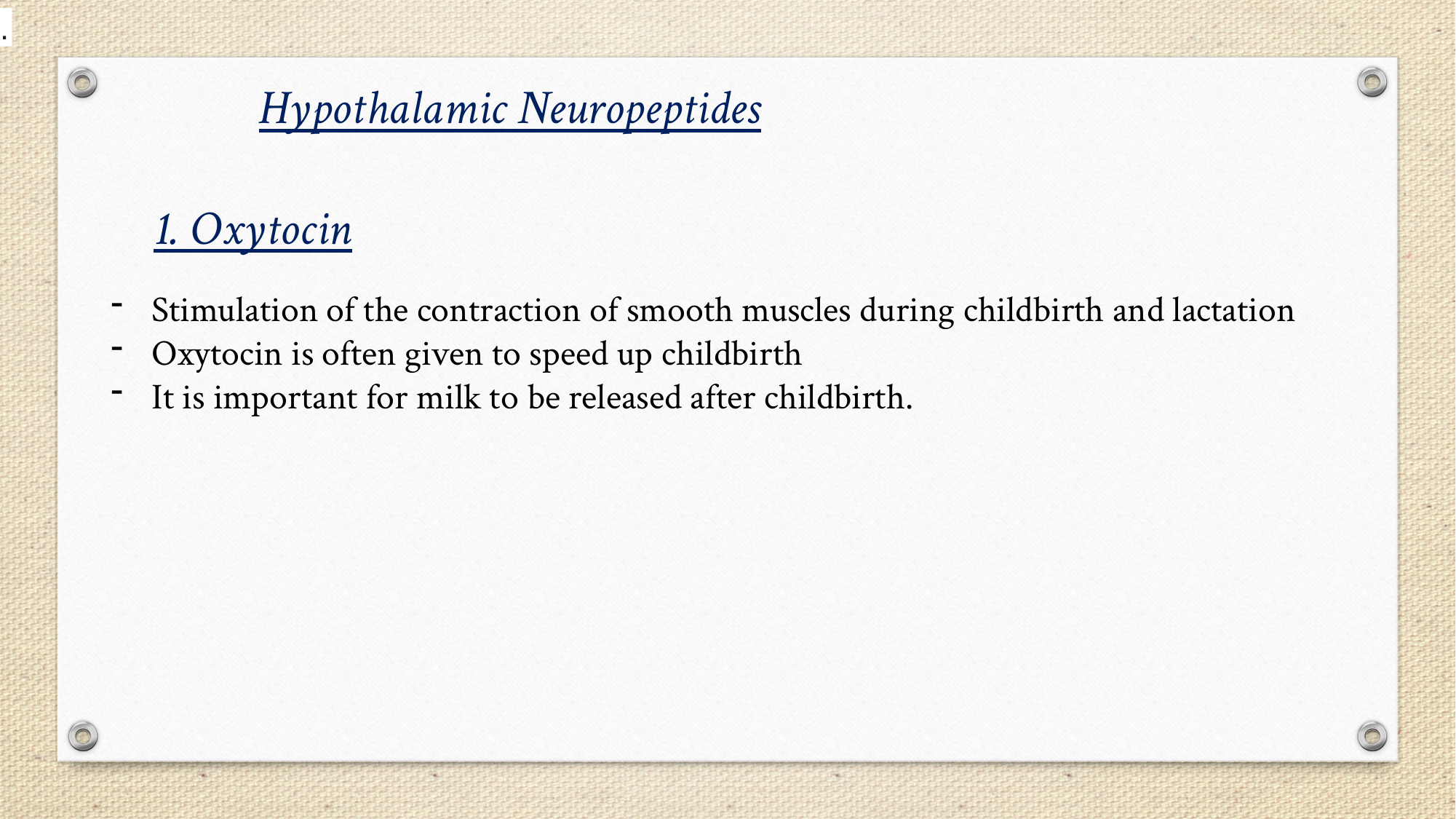

.

Hypothalamic Neuropeptides
1. Oxytocin

Stimulation of the contraction of smooth muscles during childbirth and lactation
Oxytocin is often given to speed up childbirth
It is important for milk to be released after childbirth.